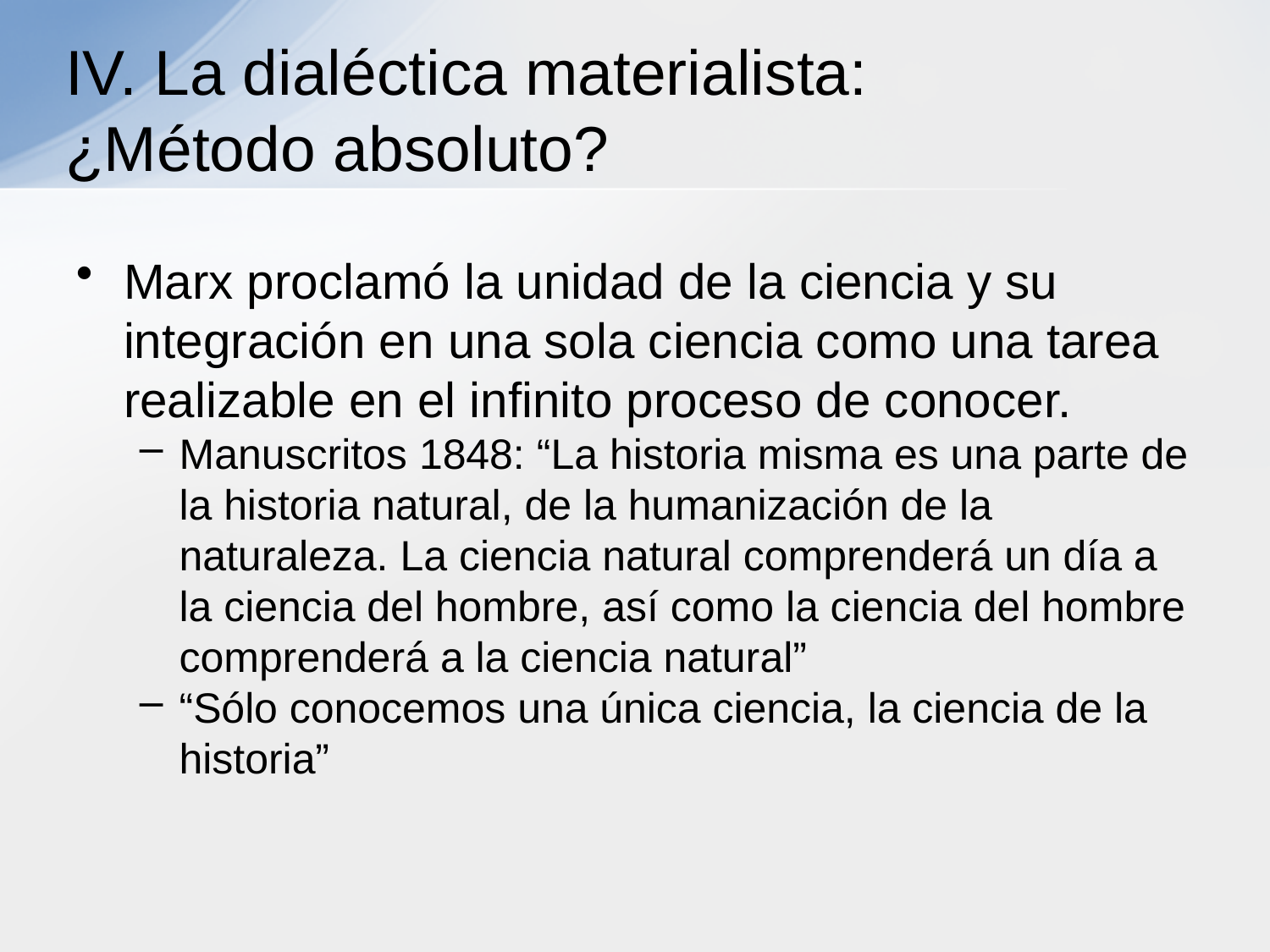

# IV. La dialéctica materialista: ¿Método absoluto?
Marx proclamó la unidad de la ciencia y su integración en una sola ciencia como una tarea realizable en el infinito proceso de conocer.
Manuscritos 1848: “La historia misma es una parte de la historia natural, de la humanización de la naturaleza. La ciencia natural comprenderá un día a la ciencia del hombre, así como la ciencia del hombre comprenderá a la ciencia natural”
“Sólo conocemos una única ciencia, la ciencia de la historia”